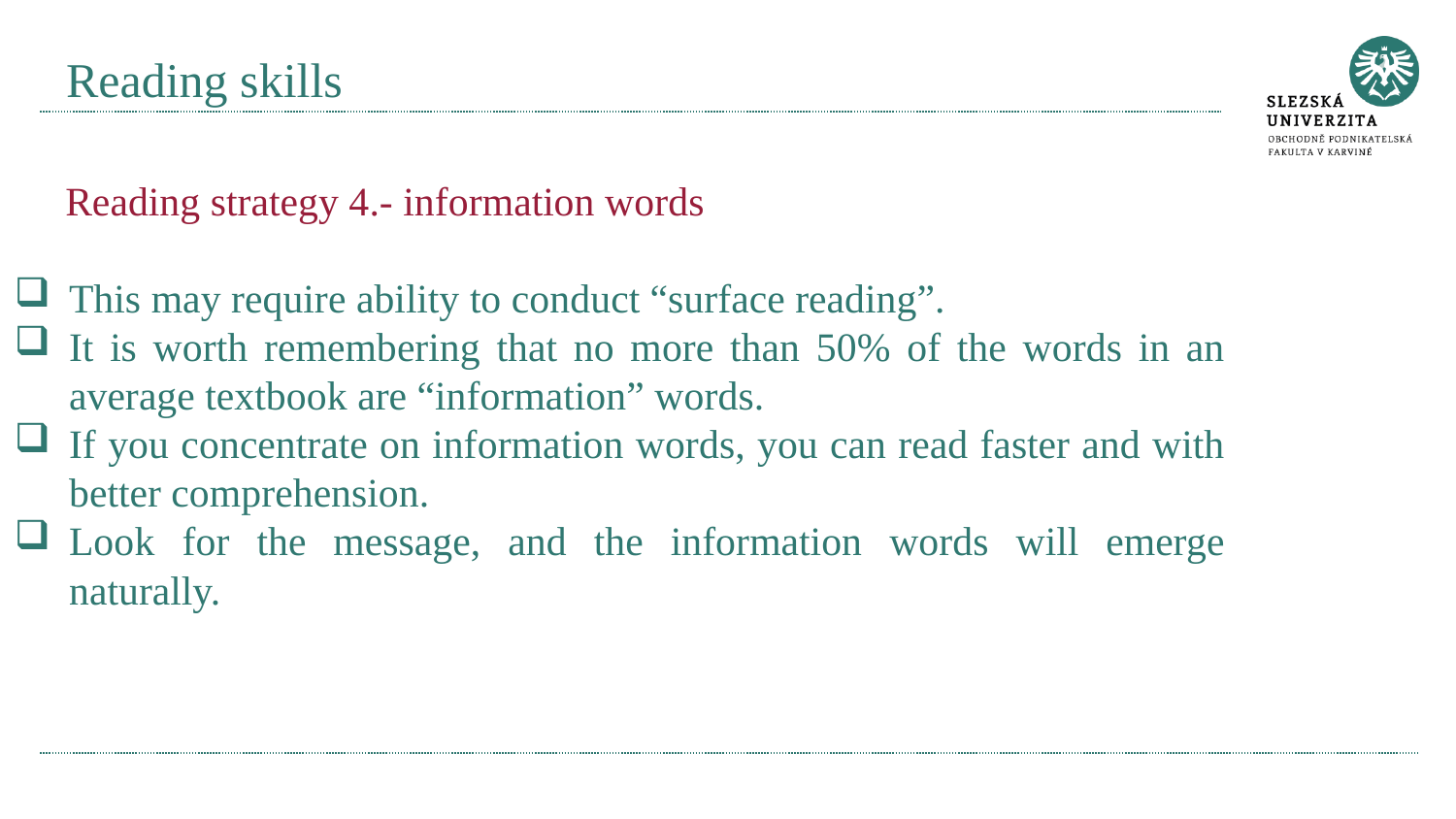

# Reading skills
     Reading strategy 4.- information words

This may require ability to conduct “surface reading”.
It is worth remembering that no more than 50% of the words in an average textbook are “information” words.
If you concentrate on information words, you can read faster and with better comprehension.
Look for the message, and the information words will emerge naturally.